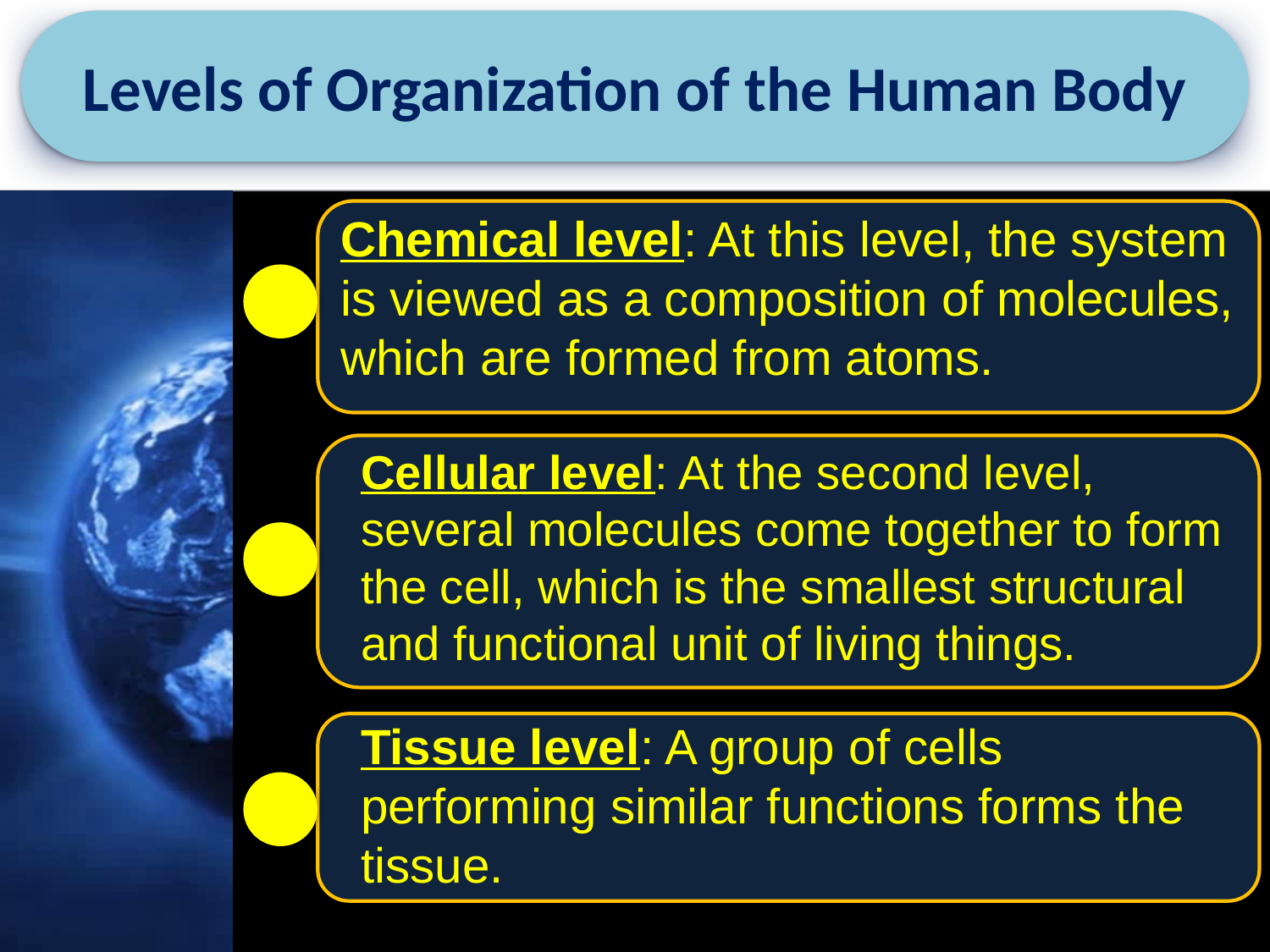

Levels of Organization of the Human Body

Chemical level: At this level, the system is viewed as a composition of molecules, which are formed from atoms.

Cellular level: At the second level, several molecules come together to form the cell, which is the smallest structural and functional unit of living things.

Tissue level: A group of cells performing similar functions forms the tissue.